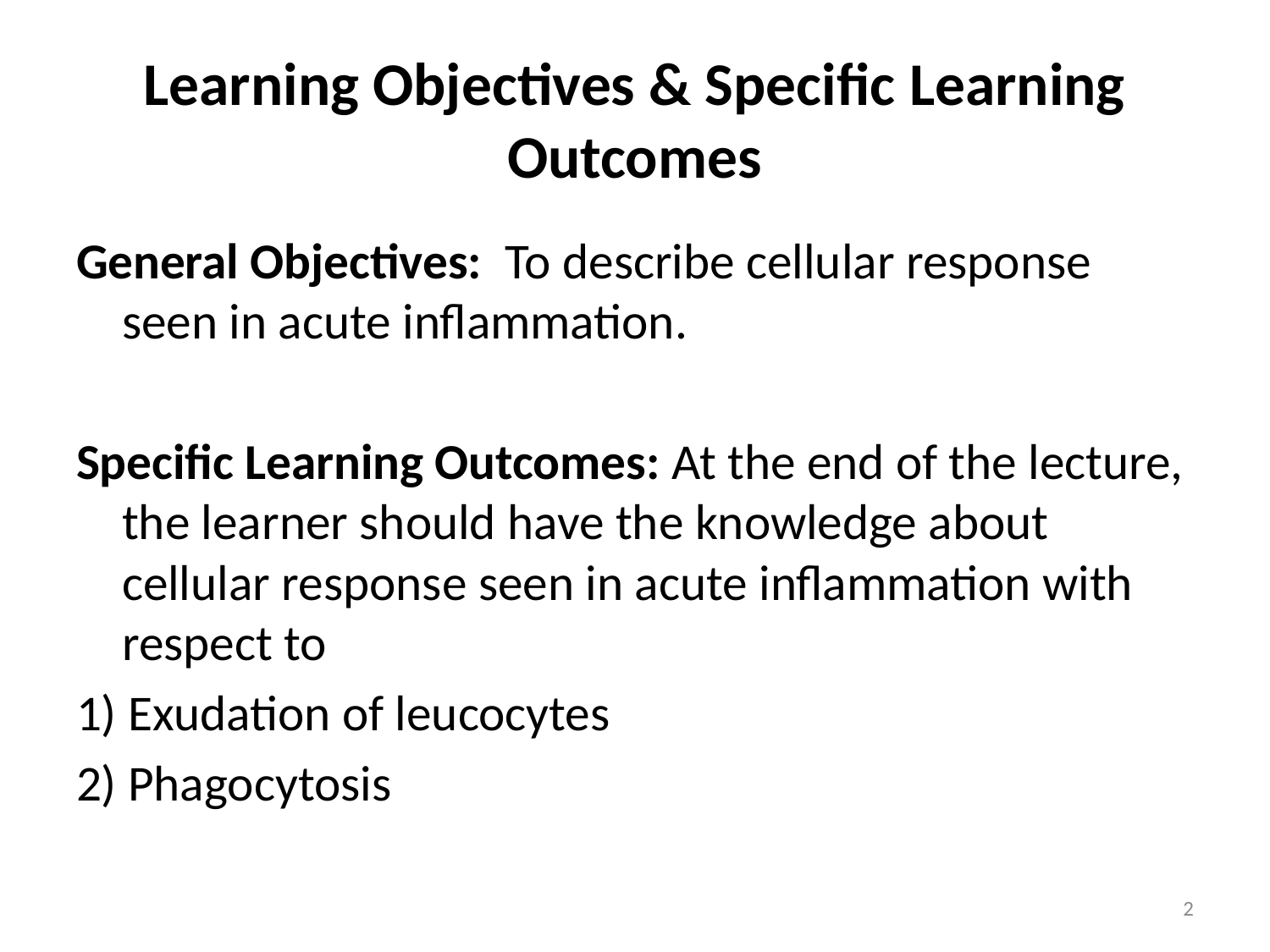

# Learning Objectives & Specific Learning Outcomes
General Objectives:  To describe cellular response seen in acute inflammation.

Specific Learning Outcomes: At the end of the lecture, the learner should have the knowledge about cellular response seen in acute inflammation with respect to
1) Exudation of leucocytes
2) Phagocytosis

2